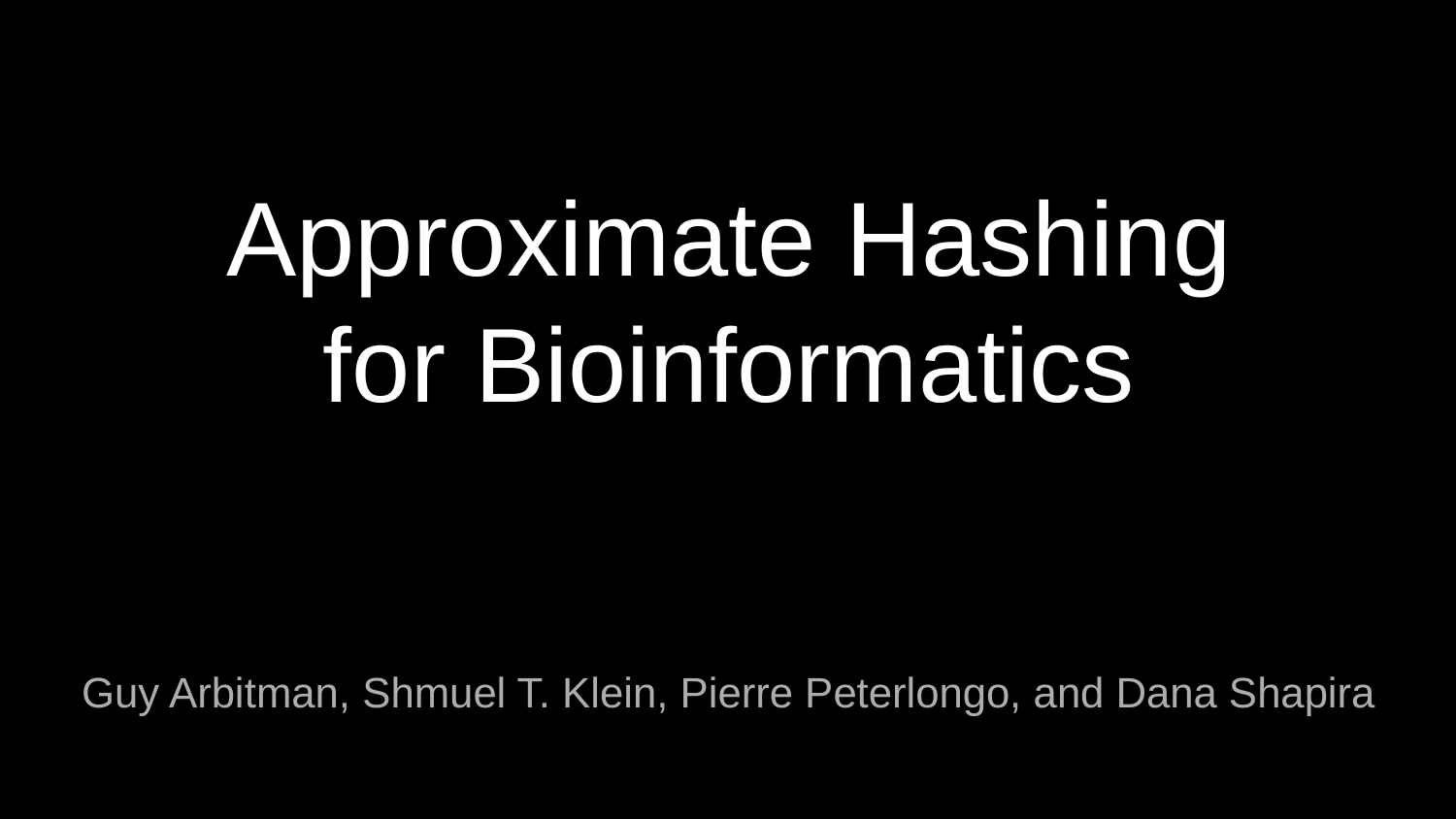

# Approximate Hashing for Bioinformatics
Guy Arbitman, Shmuel T. Klein, Pierre Peterlongo, and Dana Shapira